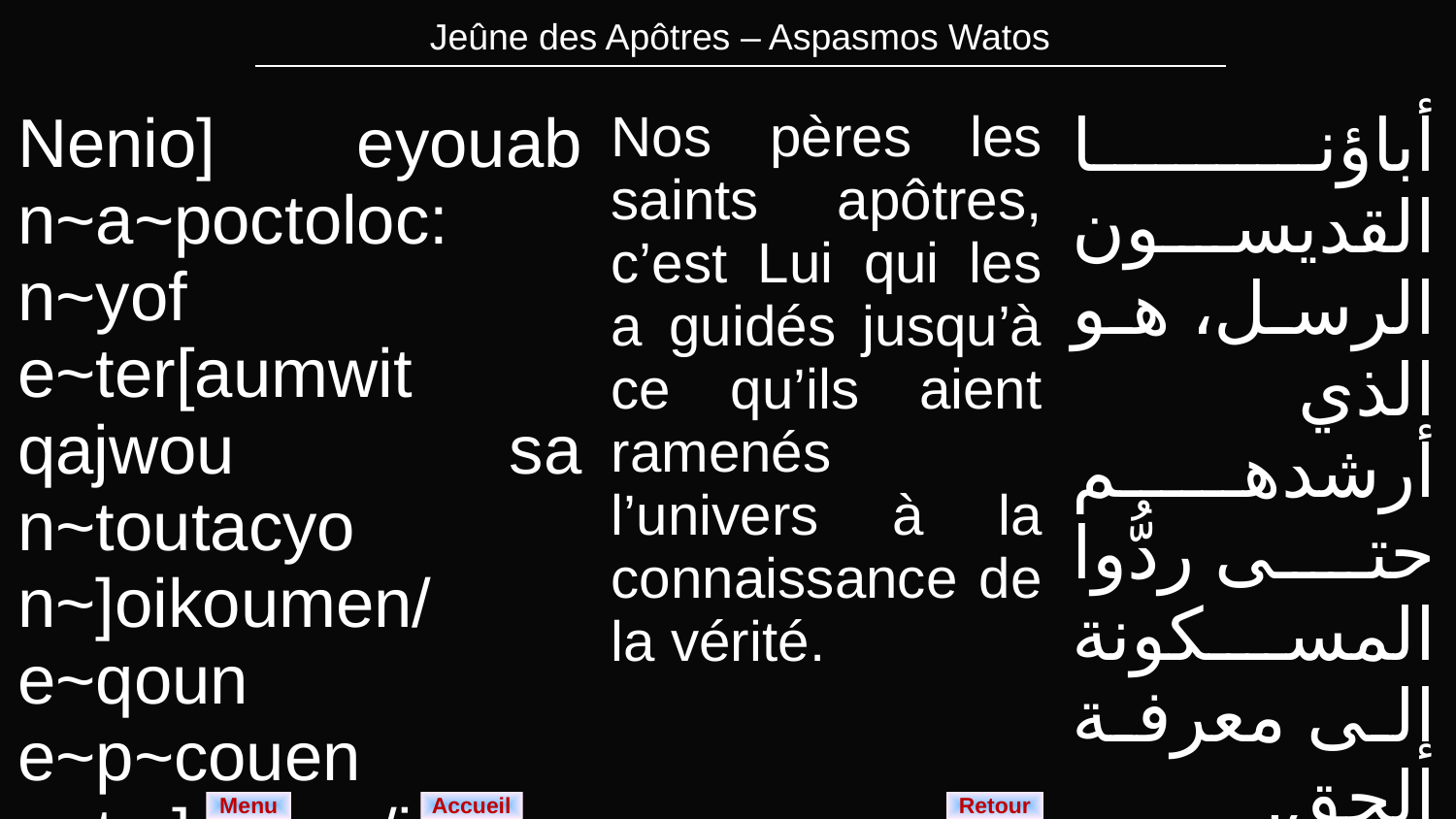

| Jeûne des Apôtres – Aspasmos Watos |
| --- |
| Nenio] eyouab n~a~poctoloc: n~yof e~ter[aumwit qajwou sa n~toutacyo n~]oikoumen/ e~qoun e~p~couen n~te ]meym/i. | Nos pères les saints apôtres, c’est Lui qui les a guidés jusqu’à ce qu’ils aient ramenés l’univers à la connaissance de la vérité. | أباؤنا القديسون الرسل، هو الذي أرشدهم حتى ردُّوا المسكونة إلى معرفة الحق. |
| --- | --- | --- |

Menu
Retour